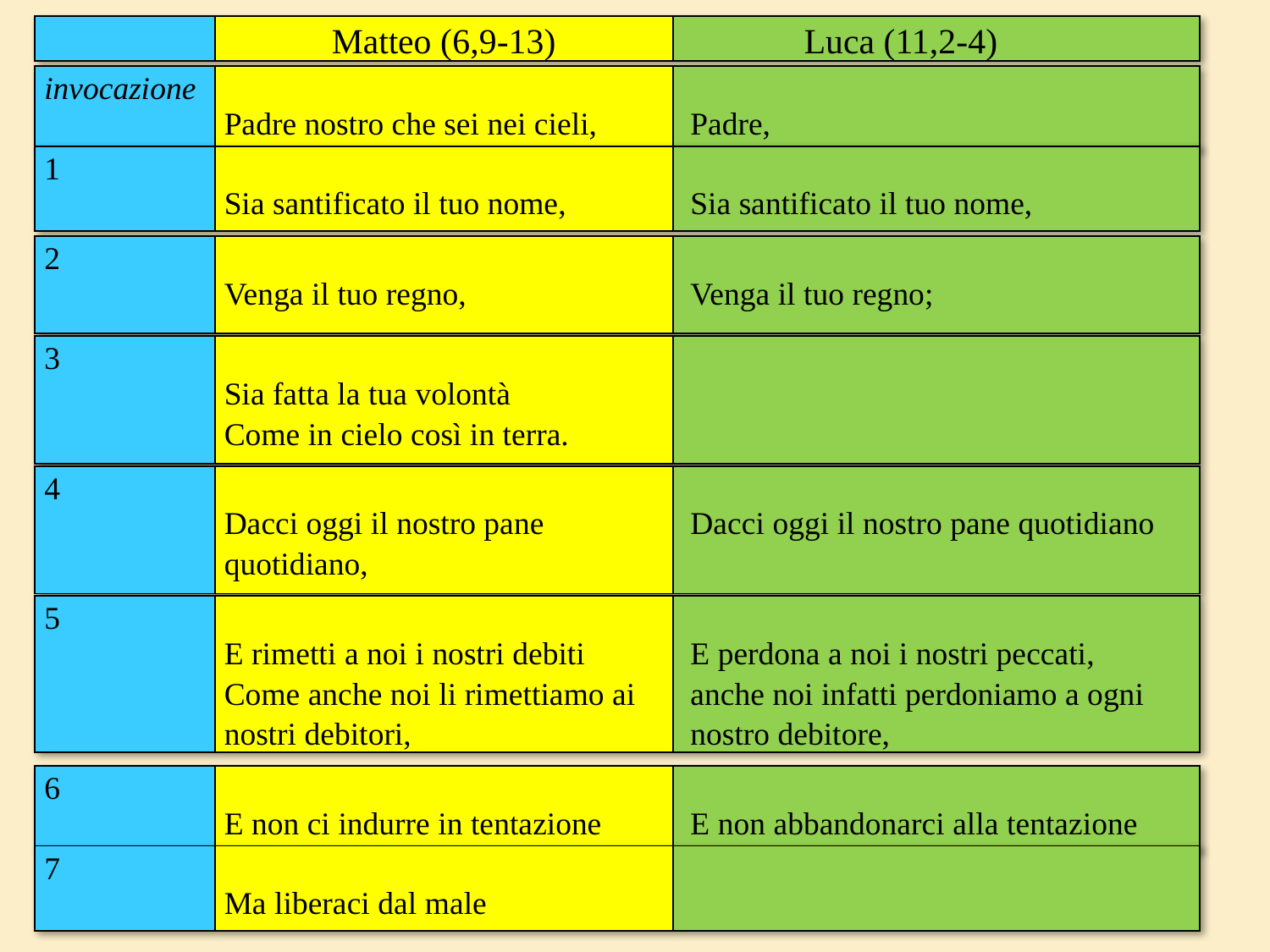

|  | Matteo (6,9-13) | Luca (11,2-4) |
| --- | --- | --- |
| invocazione | Padre nostro che sei nei cieli, | Padre, |
| --- | --- | --- |
| 1 | Sia santificato il tuo nome, | Sia santificato il tuo nome, |
| --- | --- | --- |
| 2 | Venga il tuo regno, | Venga il tuo regno; |
| --- | --- | --- |
| 3 | Sia fatta la tua volontà Come in cielo così in terra. |  |
| --- | --- | --- |
| 4 | Dacci oggi il nostro pane quotidiano, | Dacci oggi il nostro pane quotidiano |
| --- | --- | --- |

| 5 | E rimetti a noi i nostri debiti Come anche noi li rimettiamo ai nostri debitori, | E perdona a noi i nostri peccati, anche noi infatti perdoniamo a ogni nostro debitore, |
| --- | --- | --- |
| 6 | E non ci indurre in tentazione | E non abbandonarci alla tentazione |
| --- | --- | --- |
| 7 | Ma liberaci dal male |  |
| --- | --- | --- |